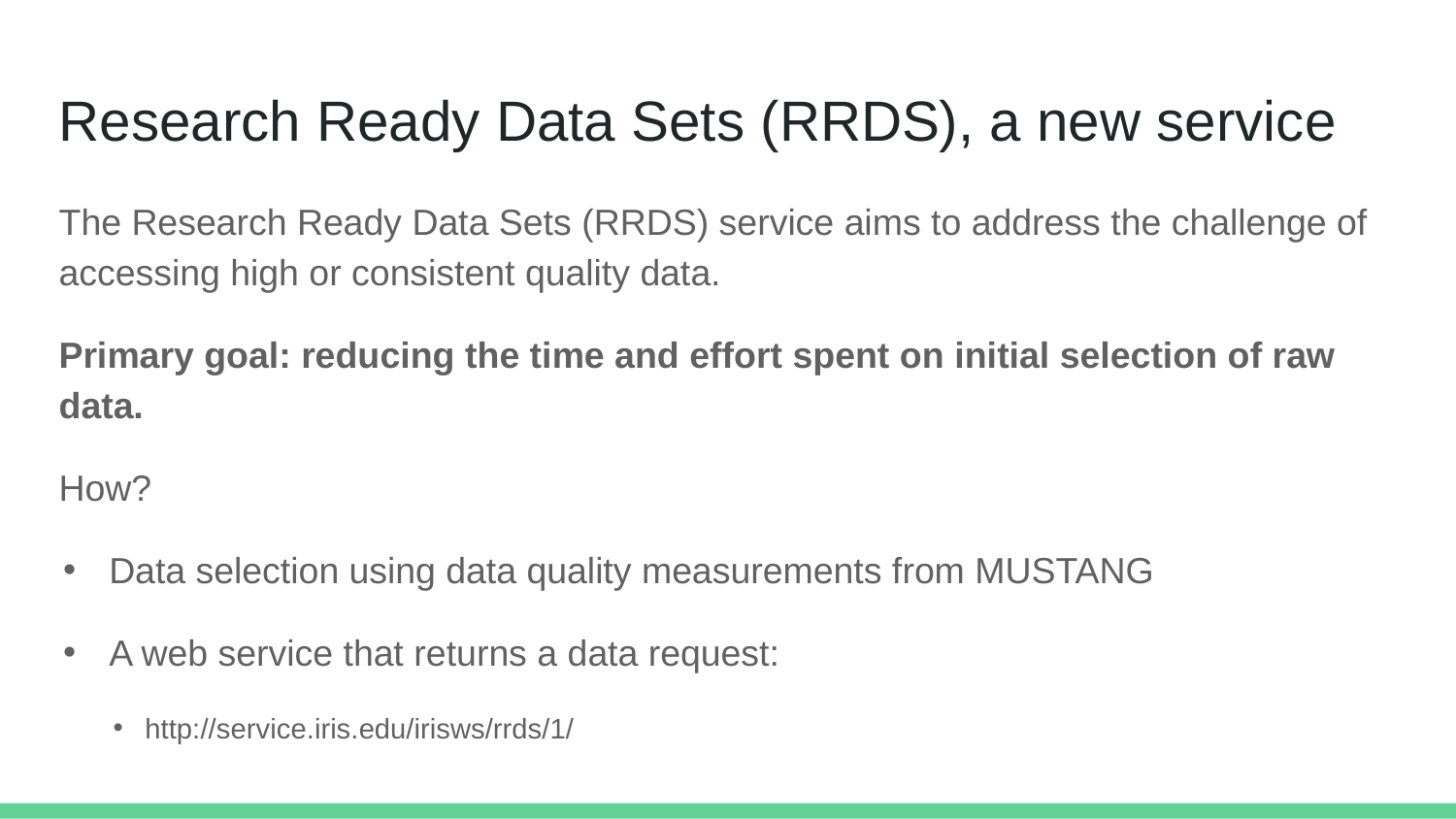

# Research Ready Data Sets (RRDS), a new service
The Research Ready Data Sets (RRDS) service aims to address the challenge of accessing high or consistent quality data.
Primary goal: reducing the time and effort spent on initial selection of raw data.
How?
Data selection using data quality measurements from MUSTANG
A web service that returns a data request:
http://service.iris.edu/irisws/rrds/1/